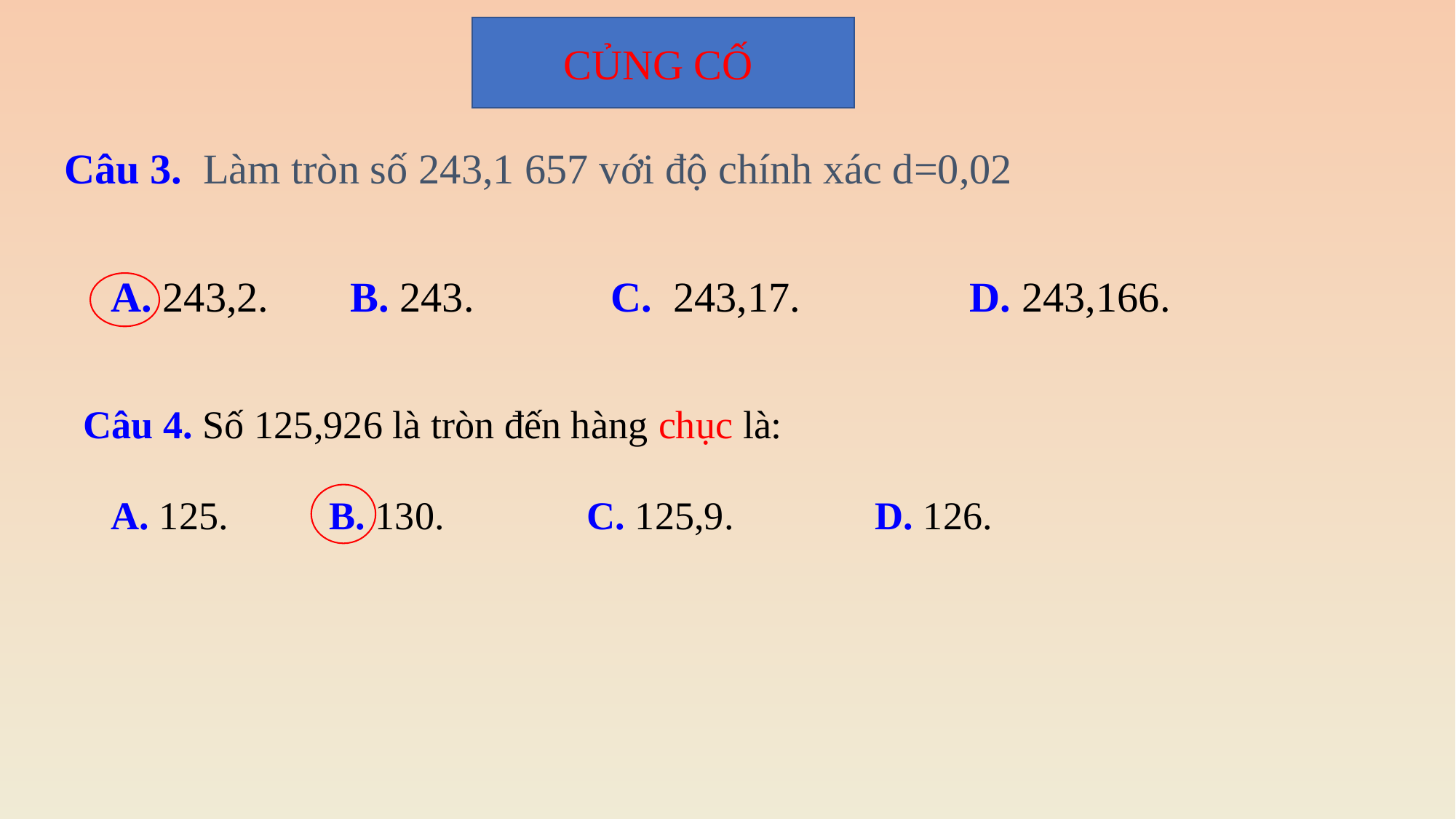

CỦNG CỐ
Câu 3.  Làm tròn số 243,1 657 với độ chính xác d=0,02
A. 243,2.	  B. 243.	      C.  243,17.	         D. 243,166.

Câu 4. Số 125,926 là tròn đến hàng chục là:

A. 125.	B. 130.	    C. 125,9.    	D. 126.